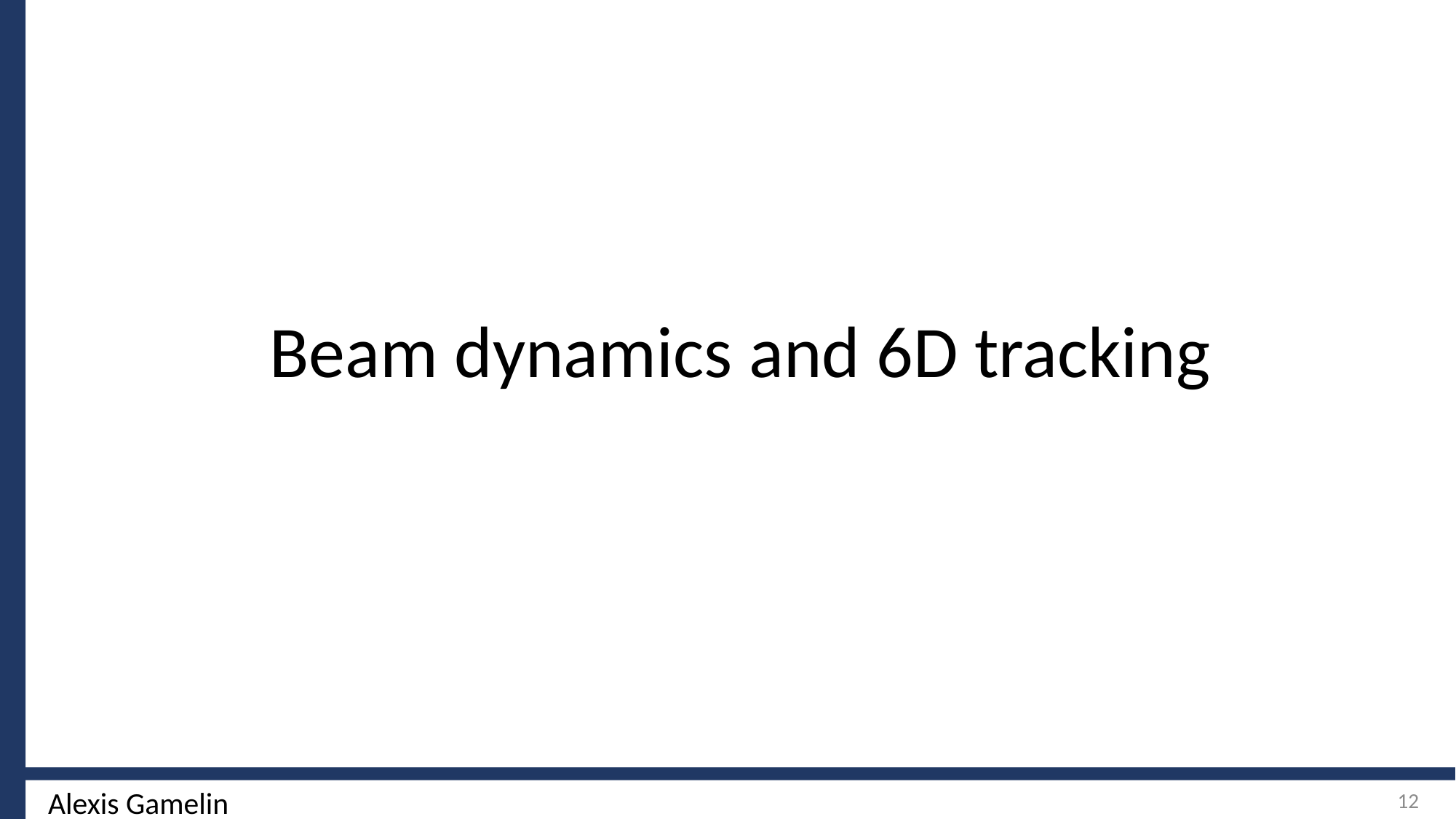

# Beam dynamics and 6D tracking

12
Alexis Gamelin